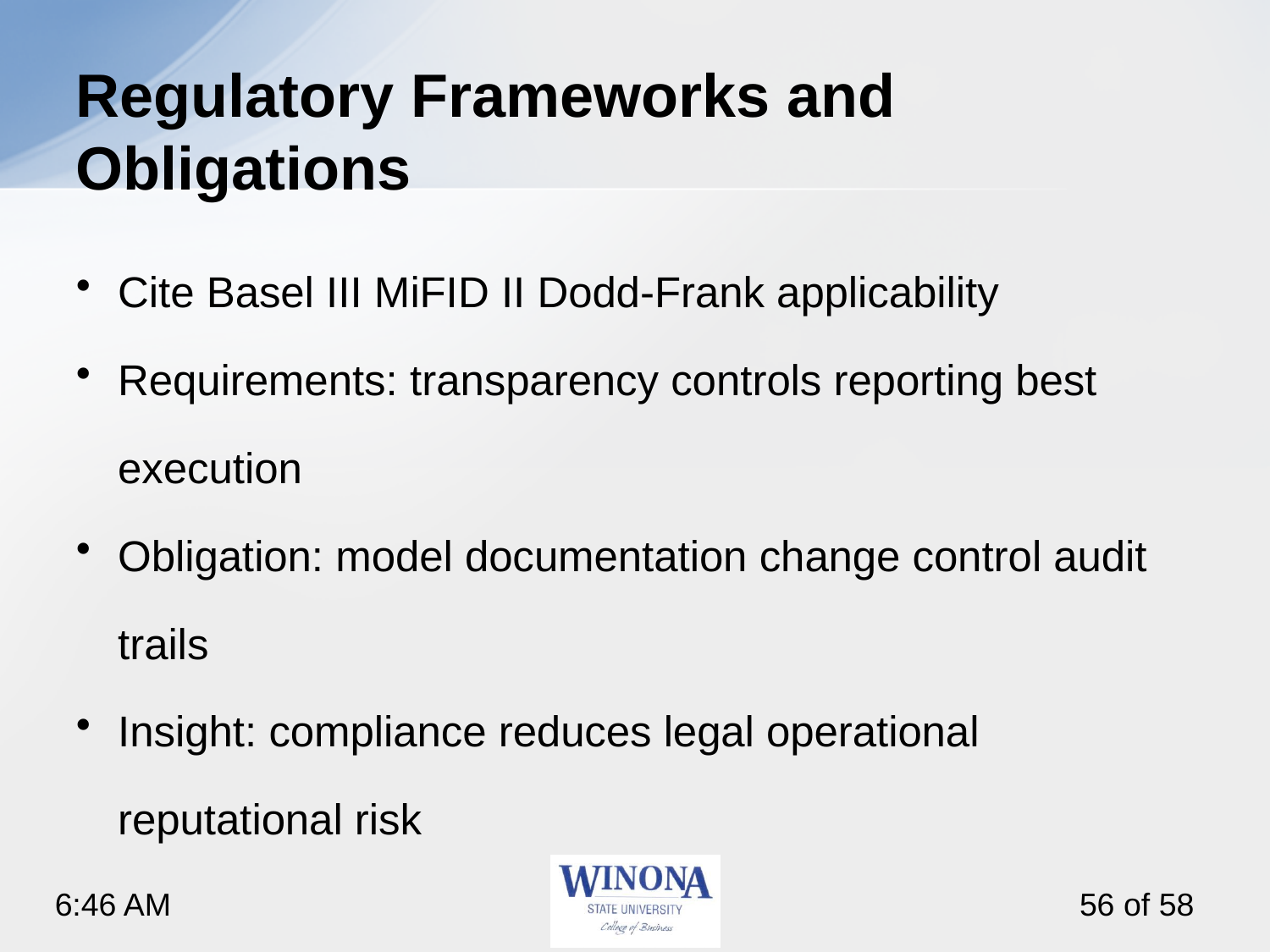

# Regulatory Frameworks and Obligations
Cite Basel III MiFID II Dodd‑Frank applicability
Requirements: transparency controls reporting best execution
Obligation: model documentation change control audit trails
Insight: compliance reduces legal operational reputational risk